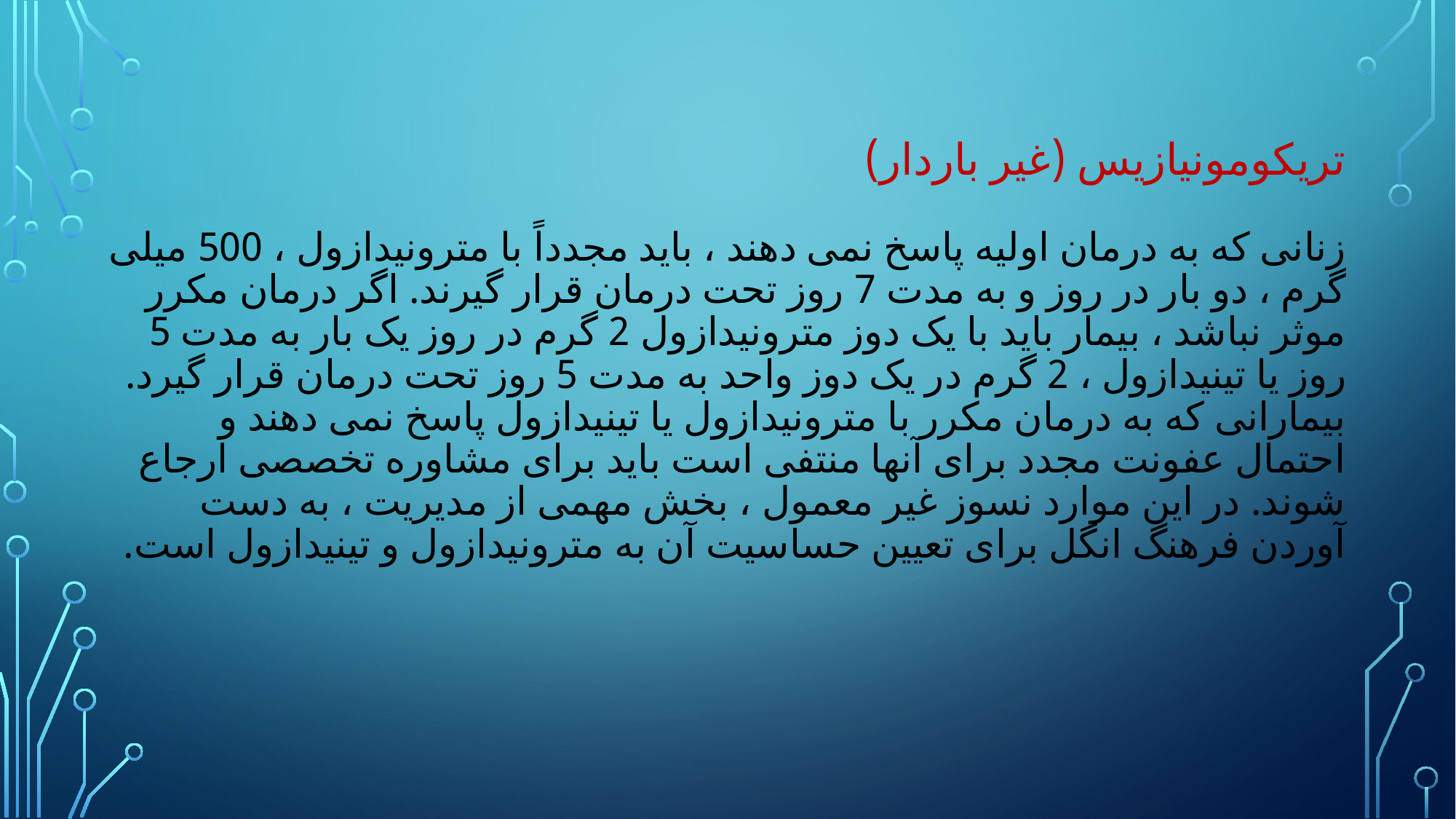

# تریکومونیازیس (غیر باردار) زنانی که به درمان اولیه پاسخ نمی دهند ، باید مجدداً با مترونیدازول ، 500 میلی گرم ، دو بار در روز و به مدت 7 روز تحت درمان قرار گیرند. اگر درمان مکرر موثر نباشد ، بیمار باید با یک دوز مترونیدازول 2 گرم در روز یک بار به مدت 5 روز یا تینیدازول ، 2 گرم در یک دوز واحد به مدت 5 روز تحت درمان قرار گیرد. بیمارانی که به درمان مکرر با مترونیدازول یا تینیدازول پاسخ نمی دهند و احتمال عفونت مجدد برای آنها منتفی است باید برای مشاوره تخصصی ارجاع شوند. در این موارد نسوز غیر معمول ، بخش مهمی از مدیریت ، به دست آوردن فرهنگ انگل برای تعیین حساسیت آن به مترونیدازول و تینیدازول است.